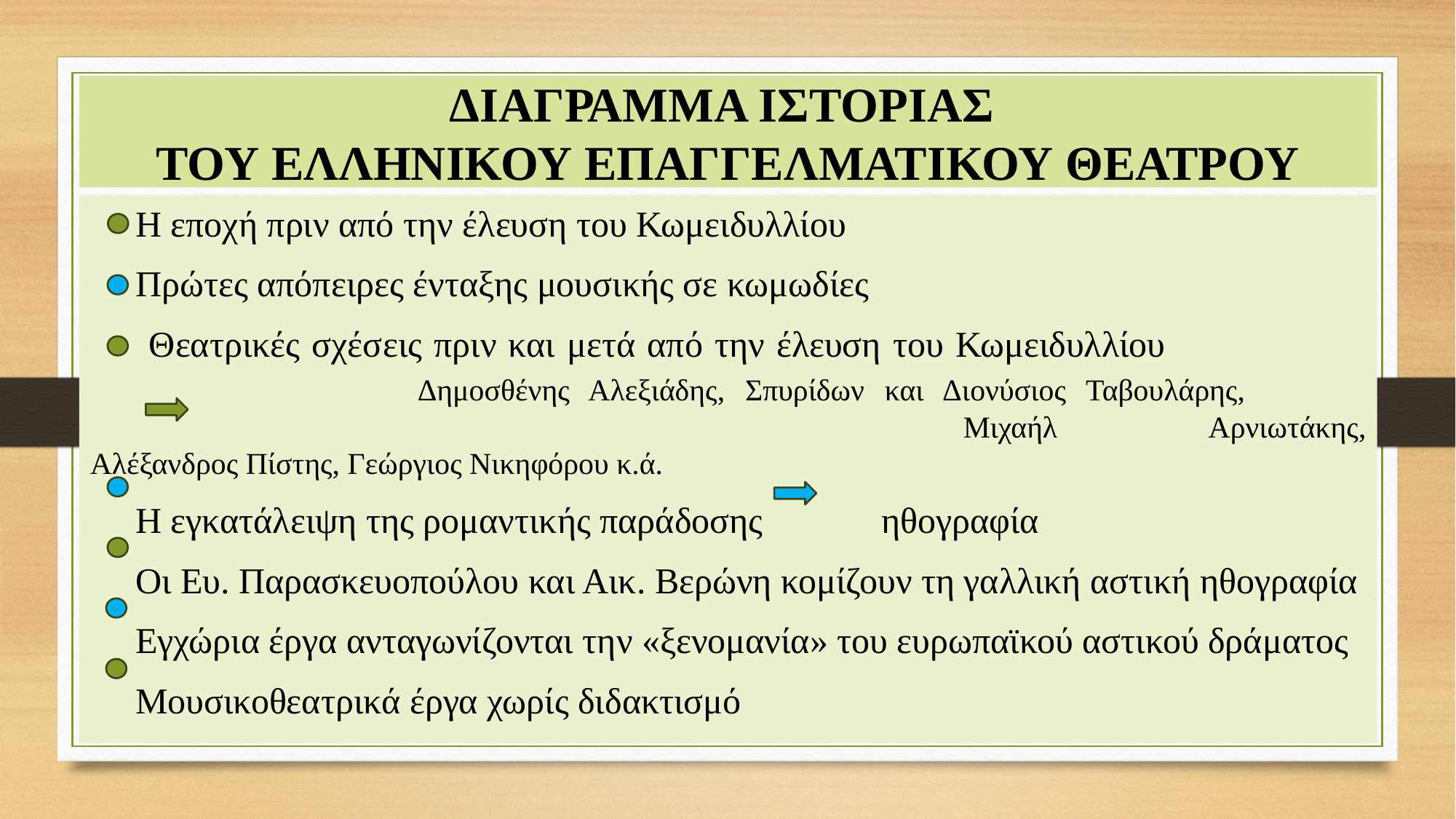

# ΔΙΑΓΡΑΜΜΑ ΙΣΤΟΡΙΑΣ ΤΟΥ ΕΛΛΗΝΙΚΟΥ ΕΠΑΓΓΕΛΜΑΤΙΚΟΥ ΘΕΑΤΡΟΥ
     Η εποχή πριν από την έλευση του Κωμειδυλλίου
     Πρώτες απόπειρες ένταξης μουσικής σε κωμωδίες
     Θεατρικές σχέσεις πριν και μετά από την έλευση του Κωμειδυλλίου              				Δημοσθένης Αλεξιάδης, Σπυρίδων και Διονύσιος Ταβουλάρης, 									Μιχαήλ Αρνιωτάκης, Αλέξανδρος Πίστης, Γεώργιος Νικηφόρου κ.ά.
     Η εγκατάλειψη της ρομαντικής παράδοσης	   ηθογραφία
     Οι Ευ. Παρασκευοπούλου και Αικ. Βερώνη κομίζουν τη γαλλική αστική ηθογραφία
     Εγχώρια έργα ανταγωνίζονται την «ξενομανία» του ευρωπαϊκού αστικού δράματος
     Μουσικοθεατρικά έργα χωρίς διδακτισμό